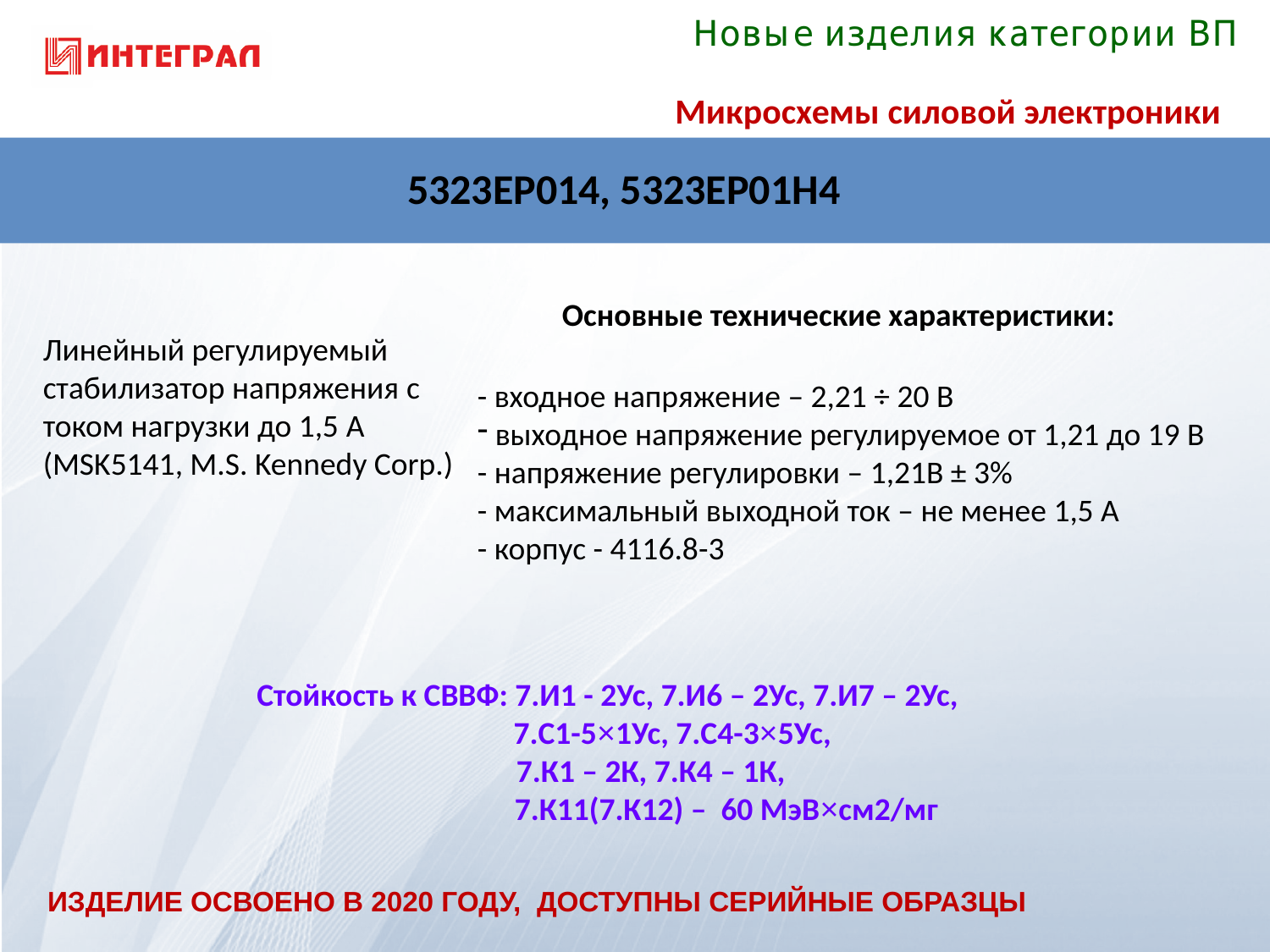

Новые изделия категории ВП
Микросхемы силовой электроники
5323ЕР014, 5323ЕР01Н4

Основные технические характеристики:
Линейный регулируемый стабилизатор напряжения c током нагрузки до 1,5 А
(MSK5141, M.S. Kennedy Corp.)
- входное напряжение – 2,21 ÷ 20 В
 выходное напряжение регулируемое от 1,21 до 19 В
- напряжение регулировки – 1,21В ± 3%
- максимальный выходной ток – не менее 1,5 А
- корпус - 4116.8-3
Стойкость к СВВФ: 7.И1 - 2Ус, 7.И6 – 2Ус, 7.И7 – 2Ус,
                  7.С1-5×1Ус, 7.С4-3×5Ус,
           7.К1 – 2К, 7.К4 – 1К,
                                7.К11(7.К12) –  60 МэВ×см2/мг
ИЗДЕЛИЕ ОСВОЕНО В 2020 ГОДУ,  ДОСТУПНЫ СЕРИЙНЫЕ ОБРАЗЦЫ